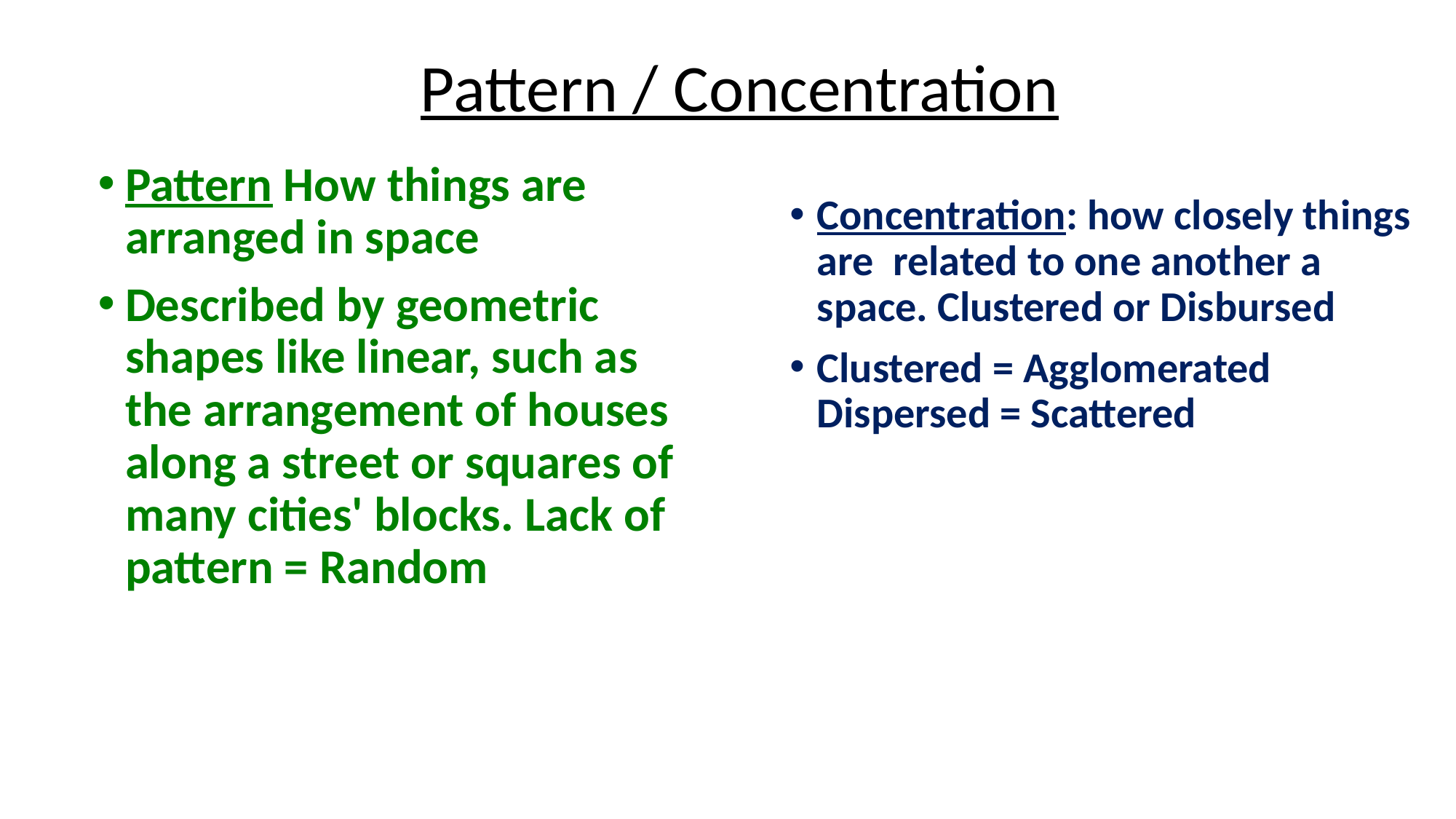

# Pattern / Concentration
Pattern How things are arranged in space
Described by geometric shapes like linear, such as the arrangement of houses along a street or squares of many cities' blocks. Lack of pattern = Random
Concentration: how closely things are  related to one another a space. Clustered or Disbursed
Clustered = Agglomerated Dispersed = Scattered